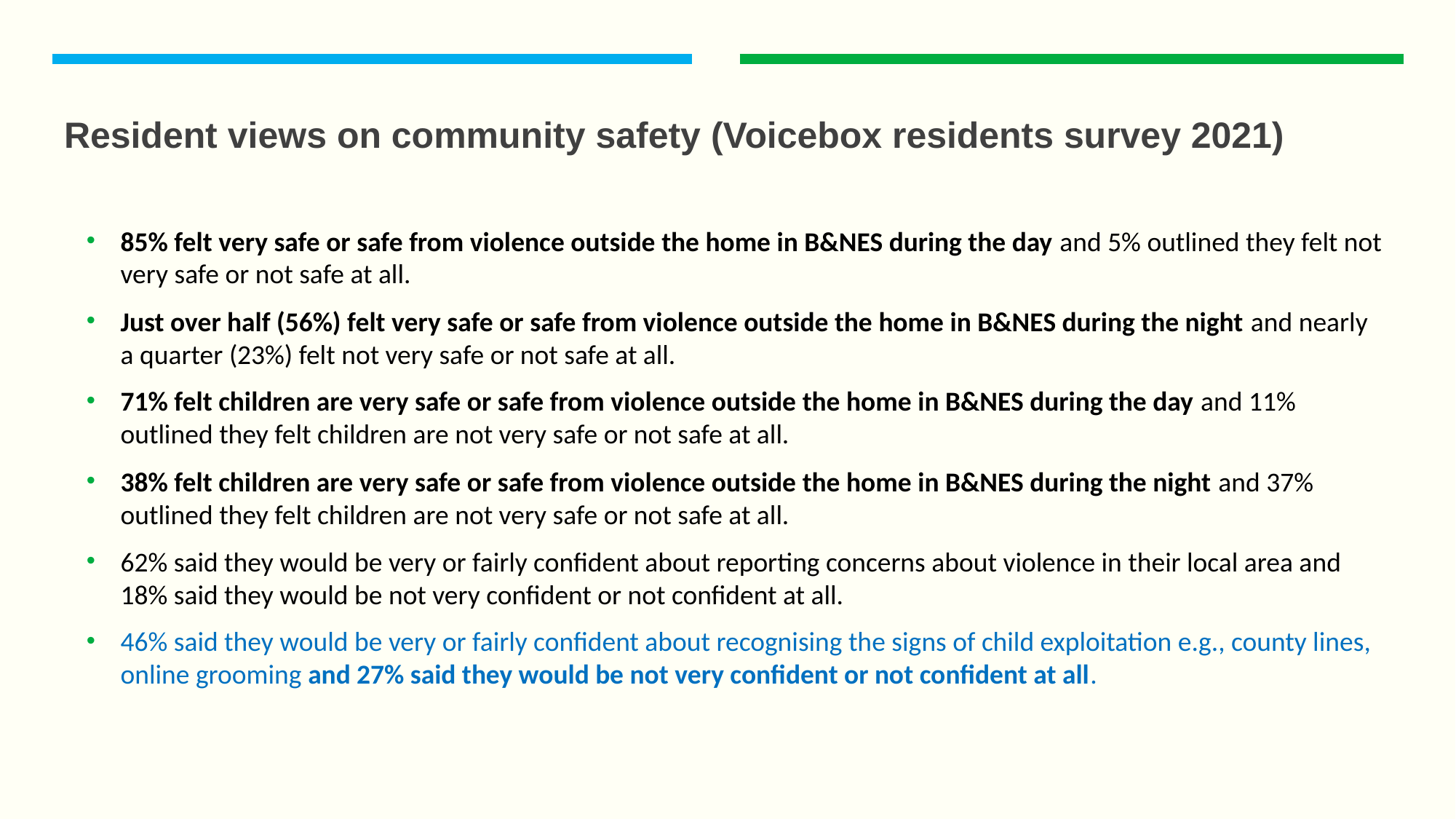

# Resident views on community safety (Voicebox residents survey 2021)
85% felt very safe or safe from violence outside the home in B&NES during the day and 5% outlined they felt not very safe or not safe at all.
Just over half (56%) felt very safe or safe from violence outside the home in B&NES during the night and nearly a quarter (23%) felt not very safe or not safe at all.
71% felt children are very safe or safe from violence outside the home in B&NES during the day and 11% outlined they felt children are not very safe or not safe at all.
38% felt children are very safe or safe from violence outside the home in B&NES during the night and 37% outlined they felt children are not very safe or not safe at all.
62% said they would be very or fairly confident about reporting concerns about violence in their local area and 18% said they would be not very confident or not confident at all.
46% said they would be very or fairly confident about recognising the signs of child exploitation e.g., county lines, online grooming and 27% said they would be not very confident or not confident at all.